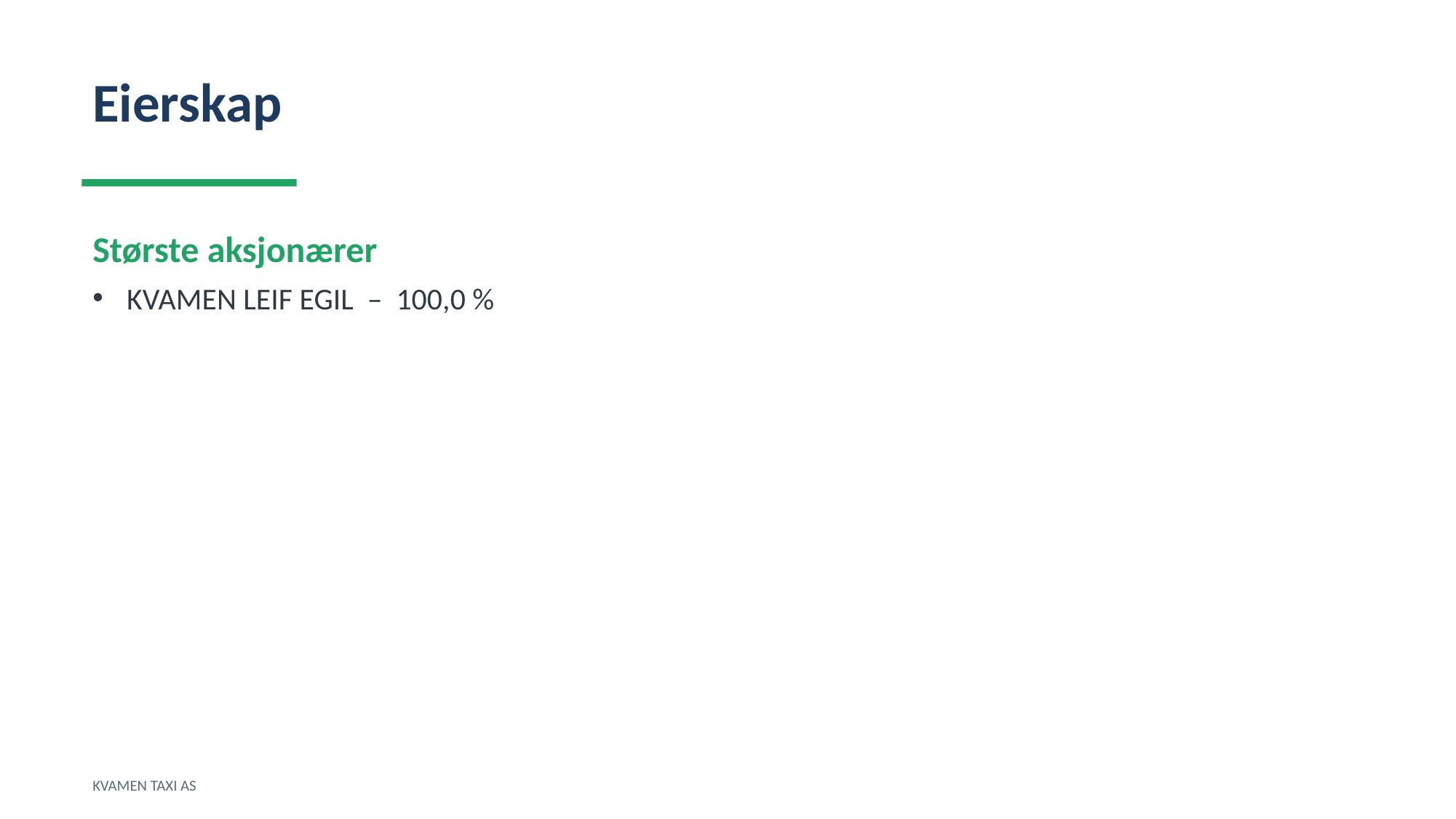

Eierskap

Største aksjonærer
KVAMEN LEIF EGIL  –  100,0 %
KVAMEN TAXI AS